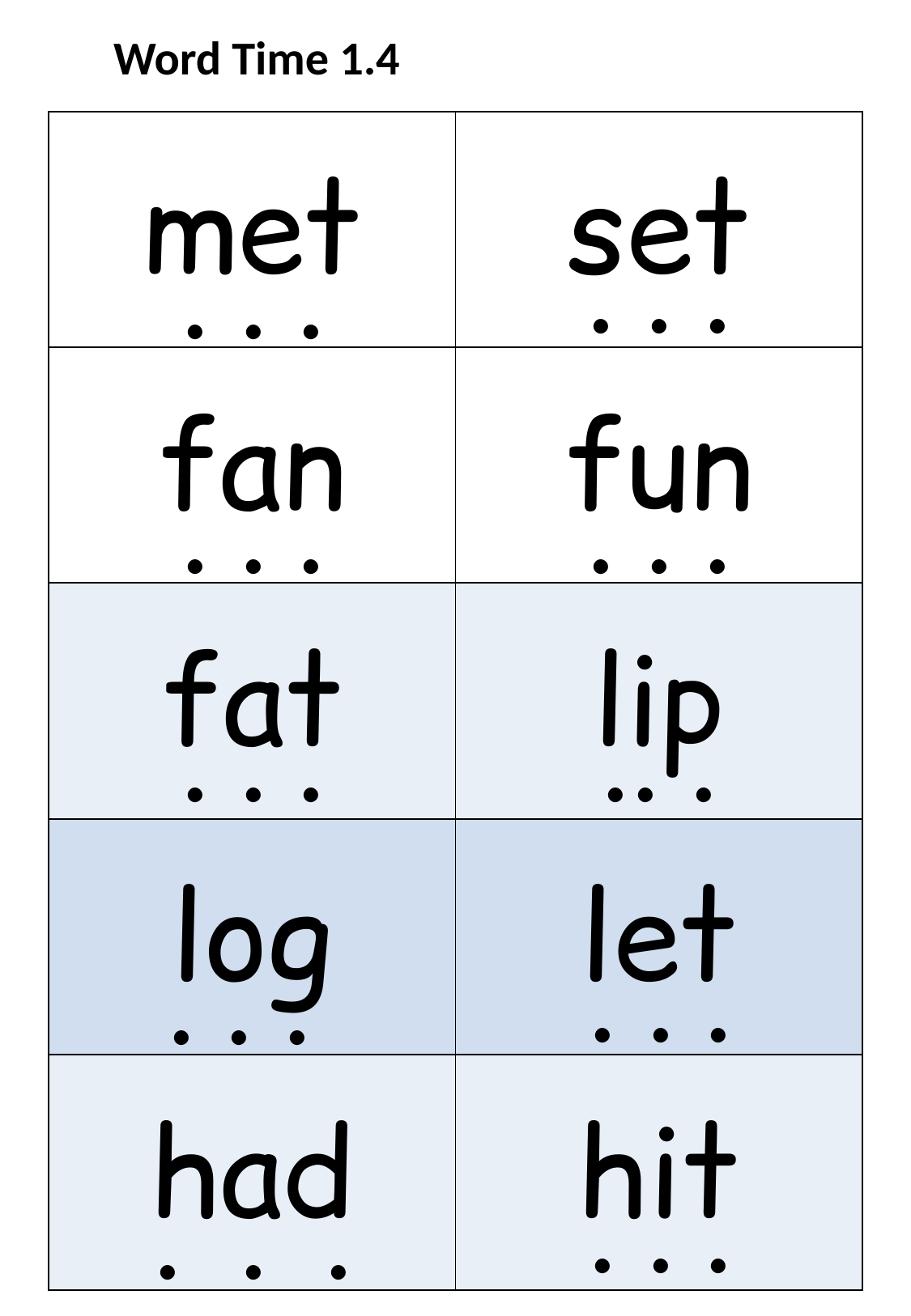

Word Time 1.4
| met | set |
| --- | --- |
| fan | fun |
| fat | lip |
| log | let |
| had | hit |
. . .
. . .
. . .
. . .
.. .
. . .
. . .
. . .
. . .
.  .  .